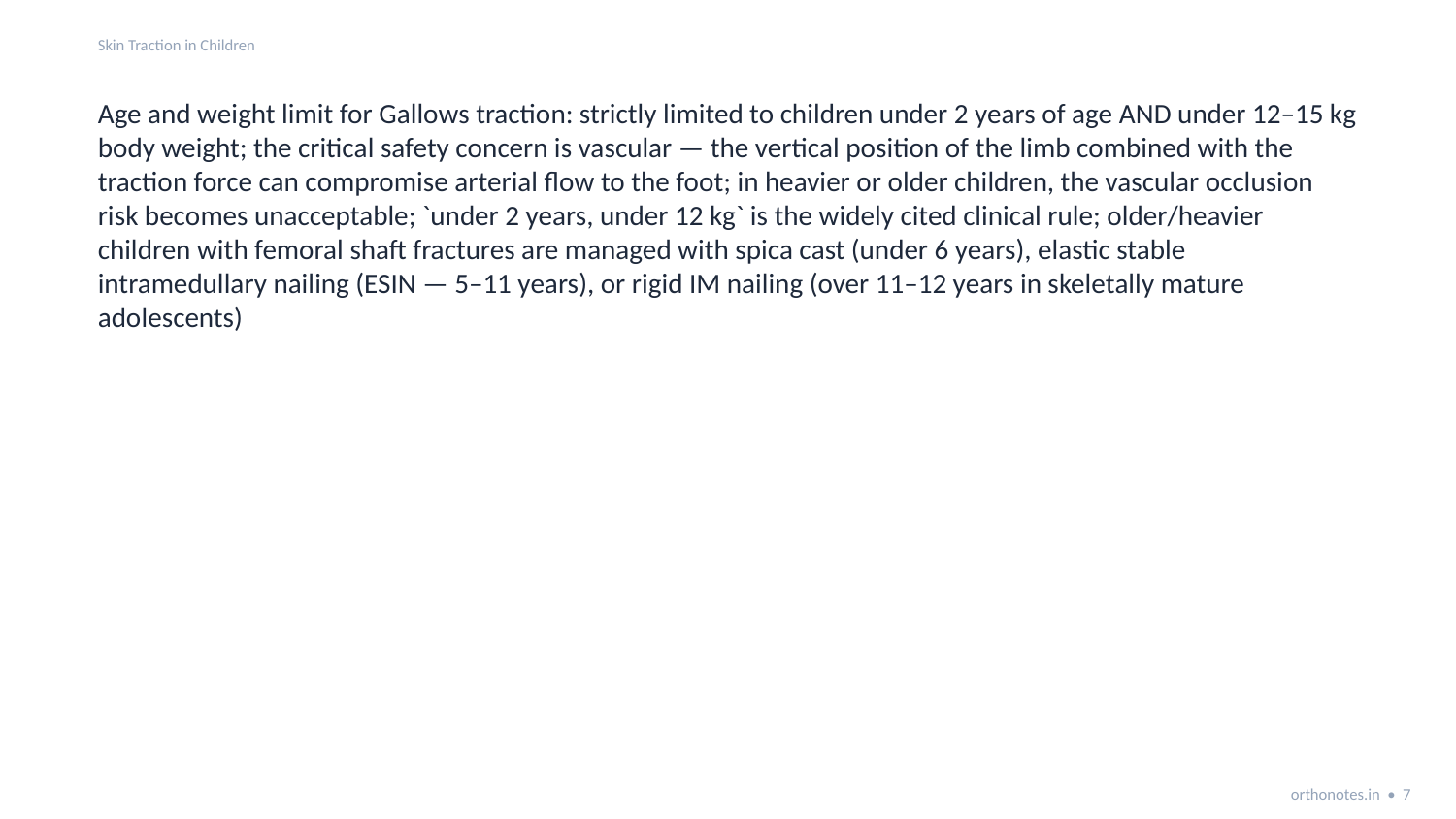

Skin Traction in Children
Age and weight limit for Gallows traction: strictly limited to children under 2 years of age AND under 12–15 kg body weight; the critical safety concern is vascular — the vertical position of the limb combined with the traction force can compromise arterial flow to the foot; in heavier or older children, the vascular occlusion risk becomes unacceptable; `under 2 years, under 12 kg` is the widely cited clinical rule; older/heavier children with femoral shaft fractures are managed with spica cast (under 6 years), elastic stable intramedullary nailing (ESIN — 5–11 years), or rigid IM nailing (over 11–12 years in skeletally mature adolescents)
orthonotes.in  •  7